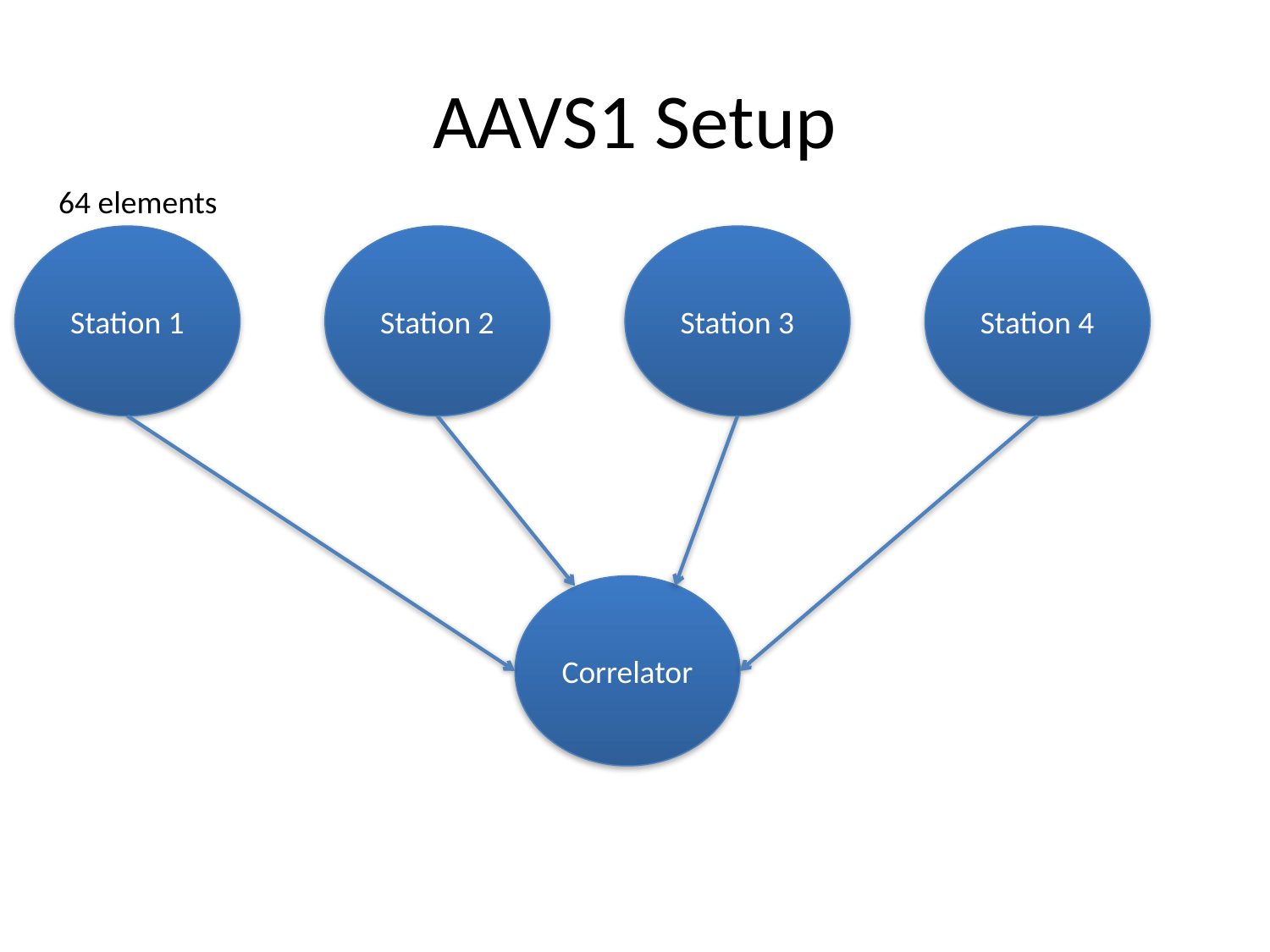

# AAVS1 Setup
64 elements
Station 1
Station 2
Station 3
Station 4
Correlator